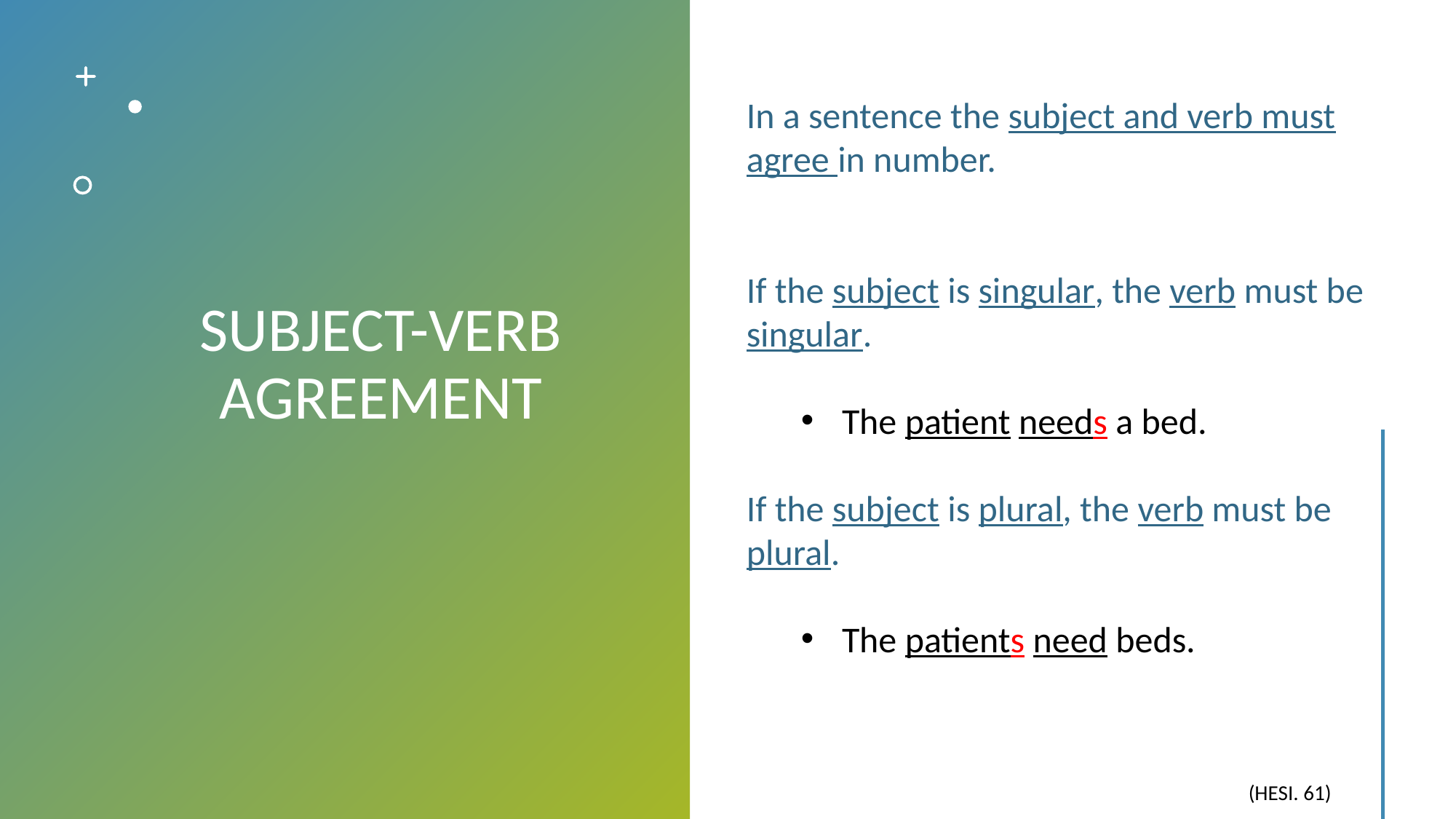

# SUBJECT-VERB AGREEMENT

In a sentence the subject and verb must agree in number.
If the subject is singular, the verb must be singular.

The patient needs a bed.

If the subject is plural, the verb must be plural.
The patients need beds.

                      (HESI. 61)